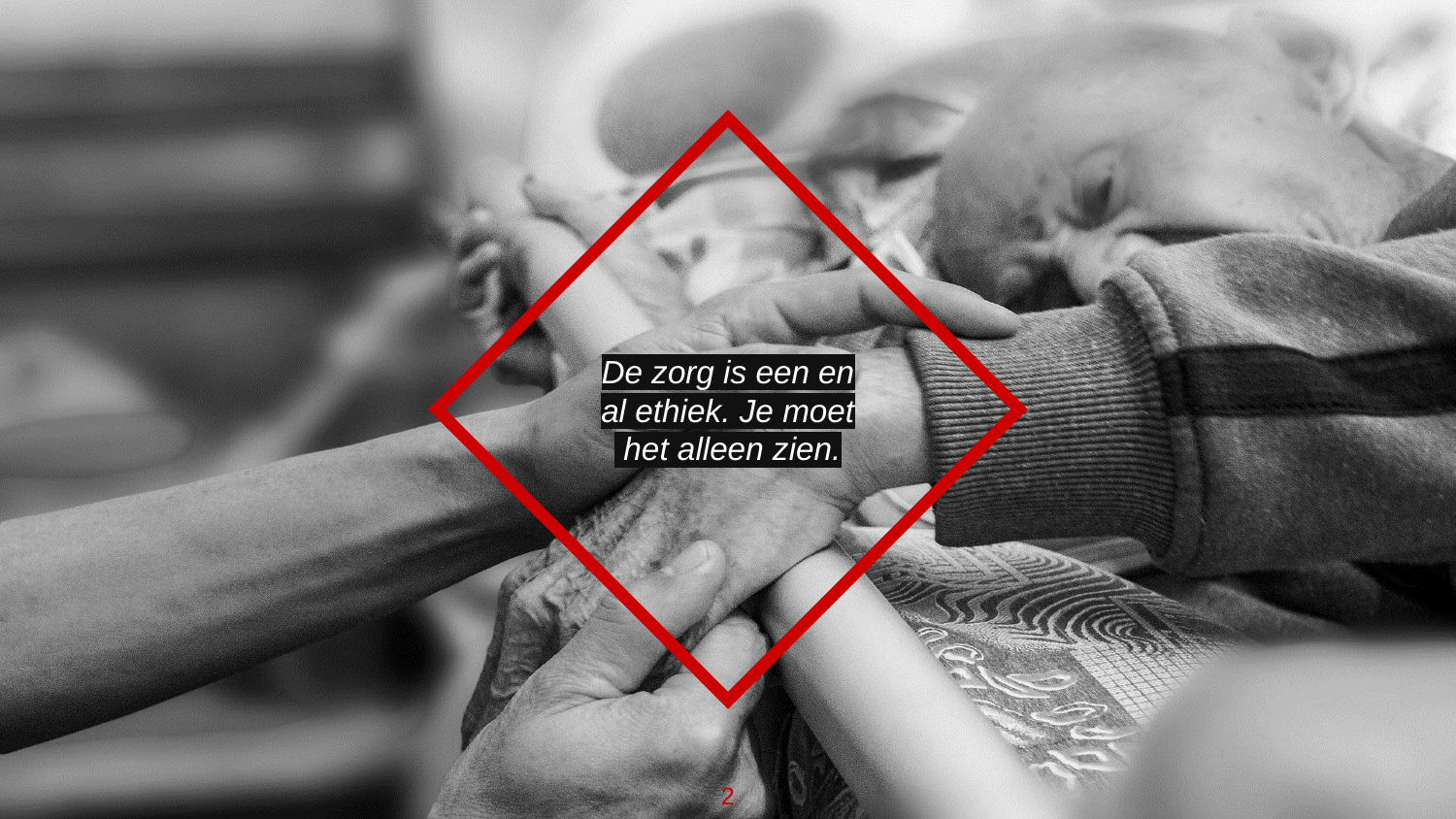

De zorg is een en al ethiek. Je moet  het alleen zien.
2